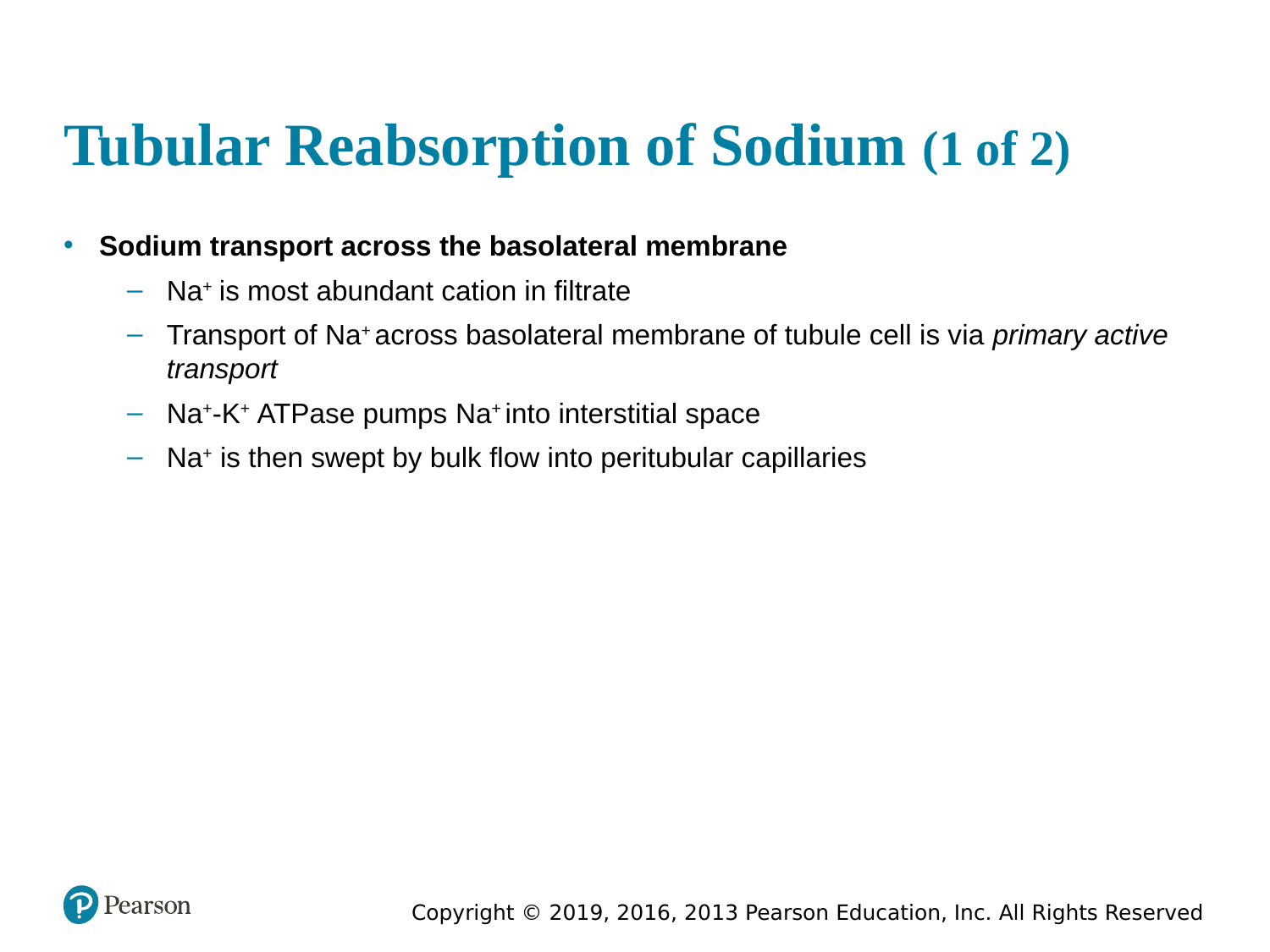

# Tubular Reabsorption of Sodium (1 of 2)
Sodium transport across the basolateral membrane
Na+ is most abundant cation in filtrate
Transport of Na+ across basolateral membrane of tubule cell is via primary active transport
Na+-K+ ATPase pumps Na+ into interstitial space
Na+ is then swept by bulk flow into peritubular capillaries